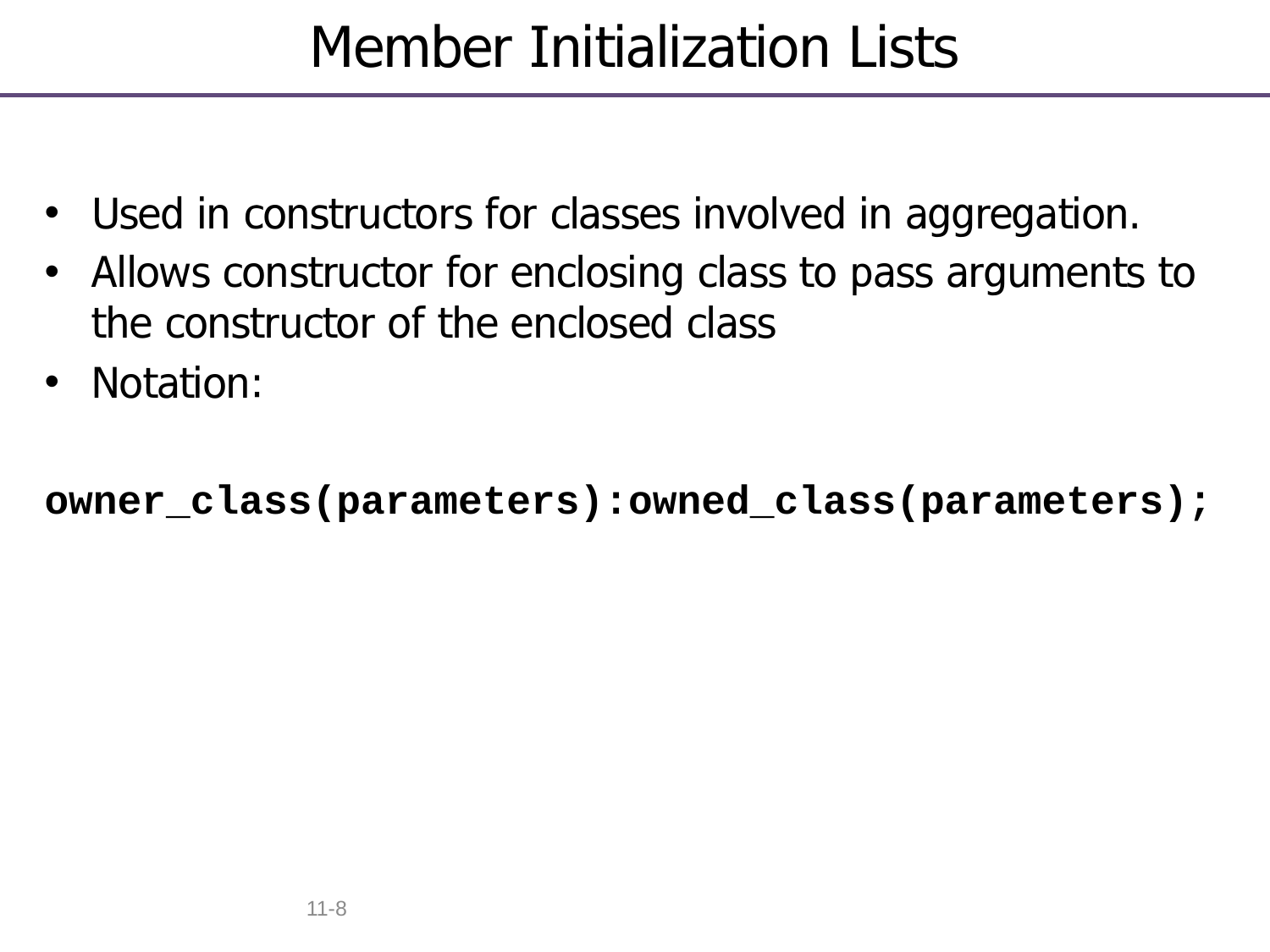

# Member Initialization Lists
Used in constructors for classes involved in aggregation.
Allows constructor for enclosing class to pass arguments to the constructor of the enclosed class
Notation:

owner_class(parameters):owned_class(parameters);
11-8